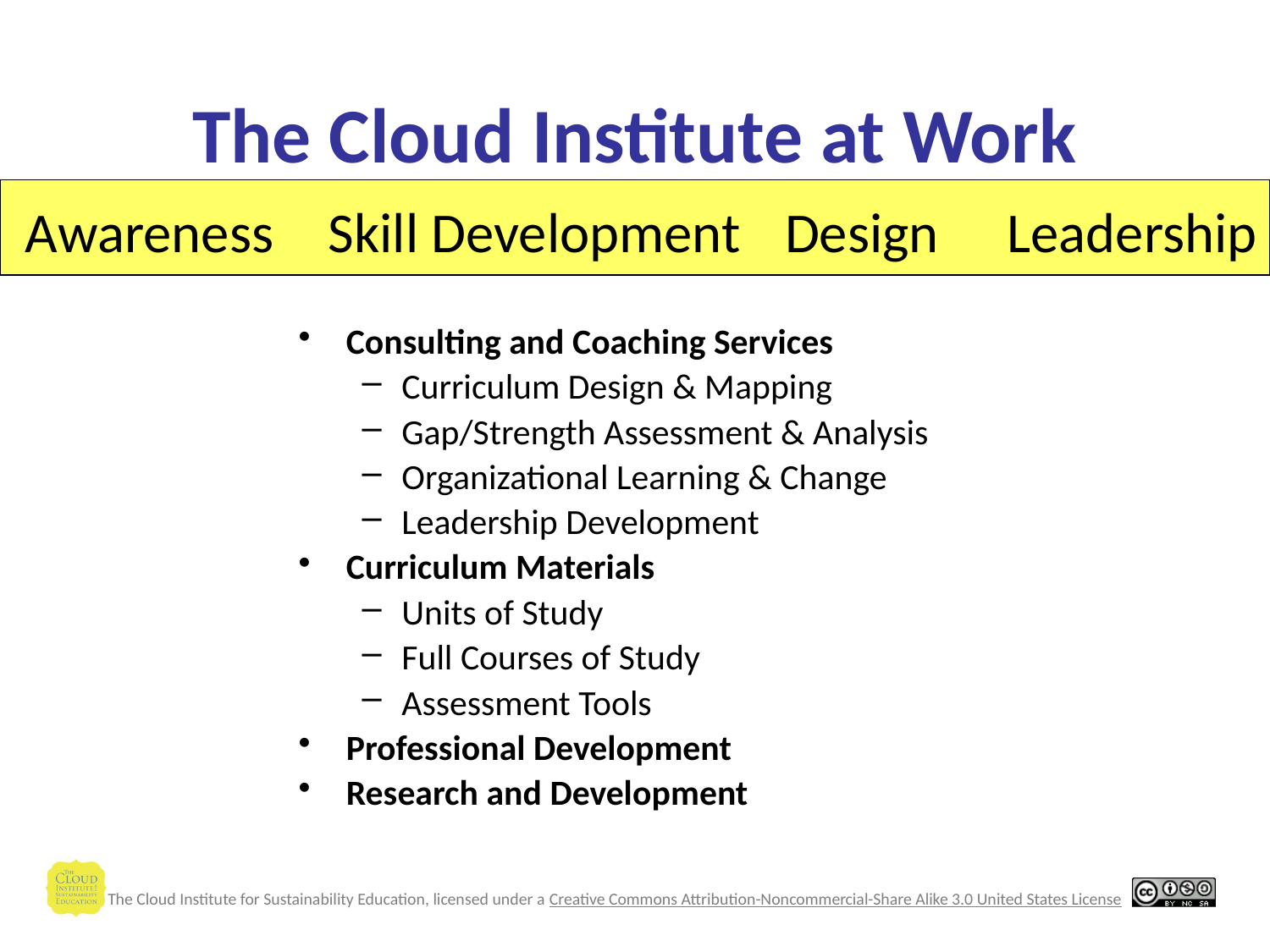

The Cloud Institute at Work

 Awareness
Skill Development
Design
Leadership
Consulting and Coaching Services
Curriculum Design & Mapping
Gap/Strength Assessment & Analysis
Organizational Learning & Change
Leadership Development
Curriculum Materials
Units of Study
Full Courses of Study
Assessment Tools
Professional Development
Research and Development